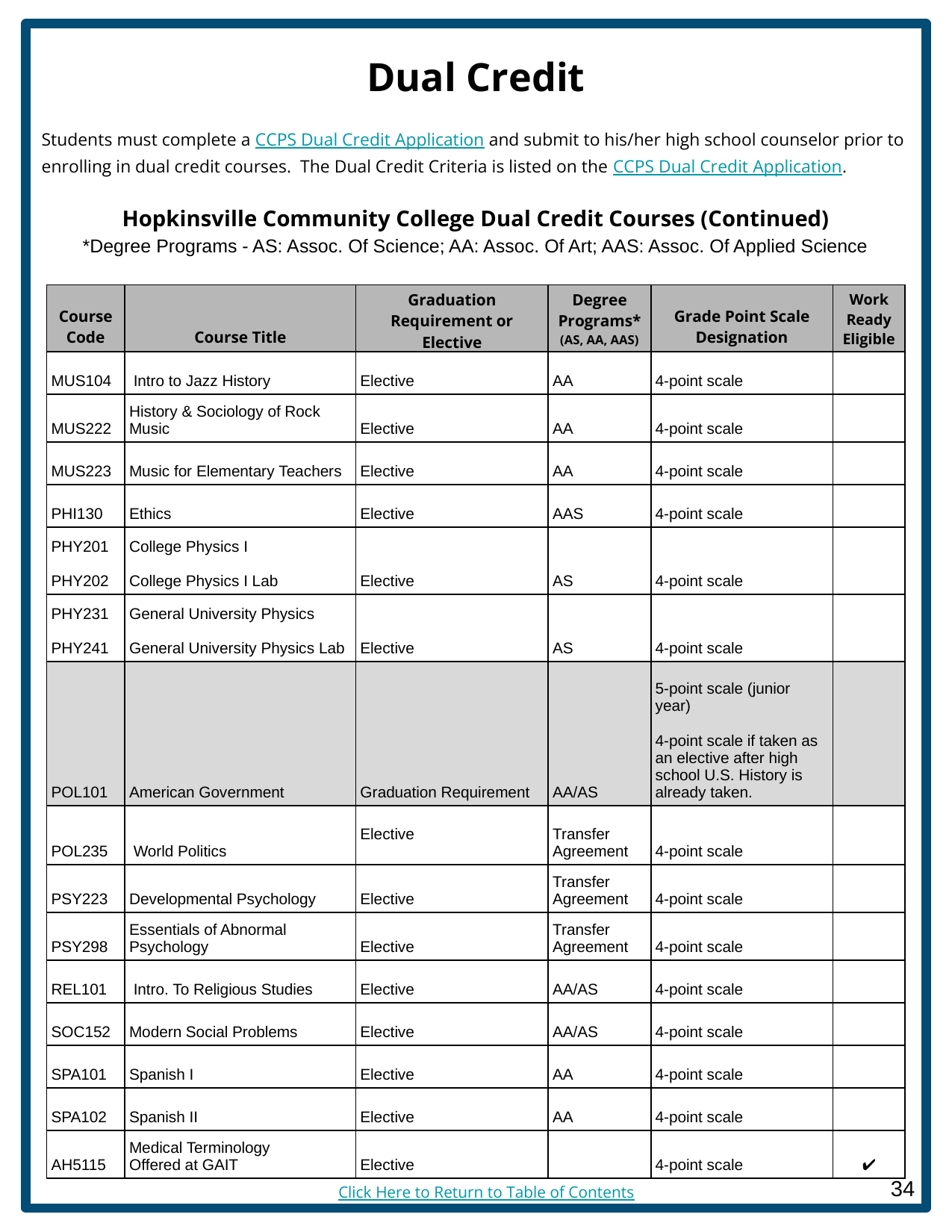

# Dual Credit
Students must complete a CCPS Dual Credit Application and submit to his/her high school counselor prior to enrolling in dual credit courses.  The Dual Credit Criteria is listed on the CCPS Dual Credit Application.
Hopkinsville Community College Dual Credit Courses (Continued)
*Degree Programs - AS: Assoc. Of Science; AA: Assoc. Of Art; AAS: Assoc. Of Applied Science
| Course Code | Course Title | Graduation Requirement or Elective | Degree Programs\* (AS, AA, AAS) | Grade Point Scale Designation | Work Ready Eligible |
| --- | --- | --- | --- | --- | --- |
| MUS104 | Intro to Jazz History | Elective | AA | 4-point scale |  |
| MUS222 | History & Sociology of Rock Music | Elective | AA | 4-point scale |  |
| MUS223 | Music for Elementary Teachers | Elective | AA | 4-point scale |  |
| PHI130 | Ethics | Elective | AAS | 4-point scale |  |
| PHY201 PHY202 | College Physics I College Physics I Lab | Elective | AS | 4-point scale |  |
| PHY231 PHY241 | General University Physics General University Physics Lab | Elective | AS | 4-point scale |  |
| POL101 | American Government | Graduation Requirement | AA/AS | 5-point scale (junior year) 4-point scale if taken as an elective after high school U.S. History is already taken. |  |
| POL235 | World Politics | Elective | Transfer Agreement | 4-point scale |  |
| PSY223 | Developmental Psychology | Elective | Transfer Agreement | 4-point scale |  |
| PSY298 | Essentials of Abnormal Psychology | Elective | Transfer Agreement | 4-point scale |  |
| REL101 | Intro. To Religious Studies | Elective | AA/AS | 4-point scale |  |
| SOC152 | Modern Social Problems | Elective | AA/AS | 4-point scale |  |
| SPA101 | Spanish I | Elective | AA | 4-point scale |  |
| SPA102 | Spanish II | Elective | AA | 4-point scale |  |
| AH5115 | Medical Terminology Offered at GAIT | Elective |  | 4-point scale | ✔ |
Click Here to Return to Table of Contents
34